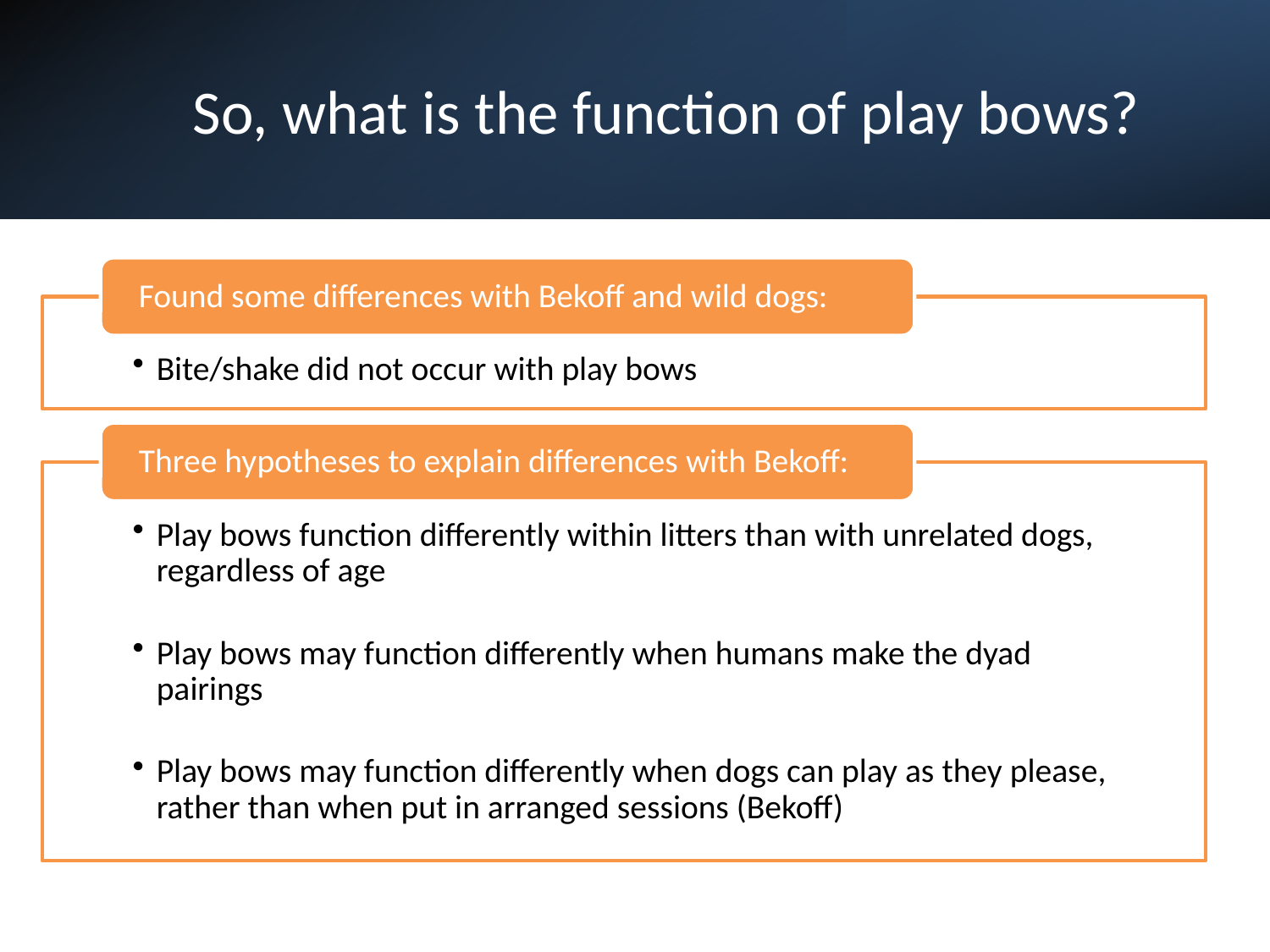

# So, what is the function of play bows?
Bite/shake did not occur with play bows
Found some differences with Bekoff and wild dogs:
Play bows function differently within litters than with unrelated dogs, regardless of age

Play bows may function differently when humans make the dyad pairings

Play bows may function differently when dogs can play as they please, rather than when put in arranged sessions (Bekoff)
Three hypotheses to explain differences with Bekoff: